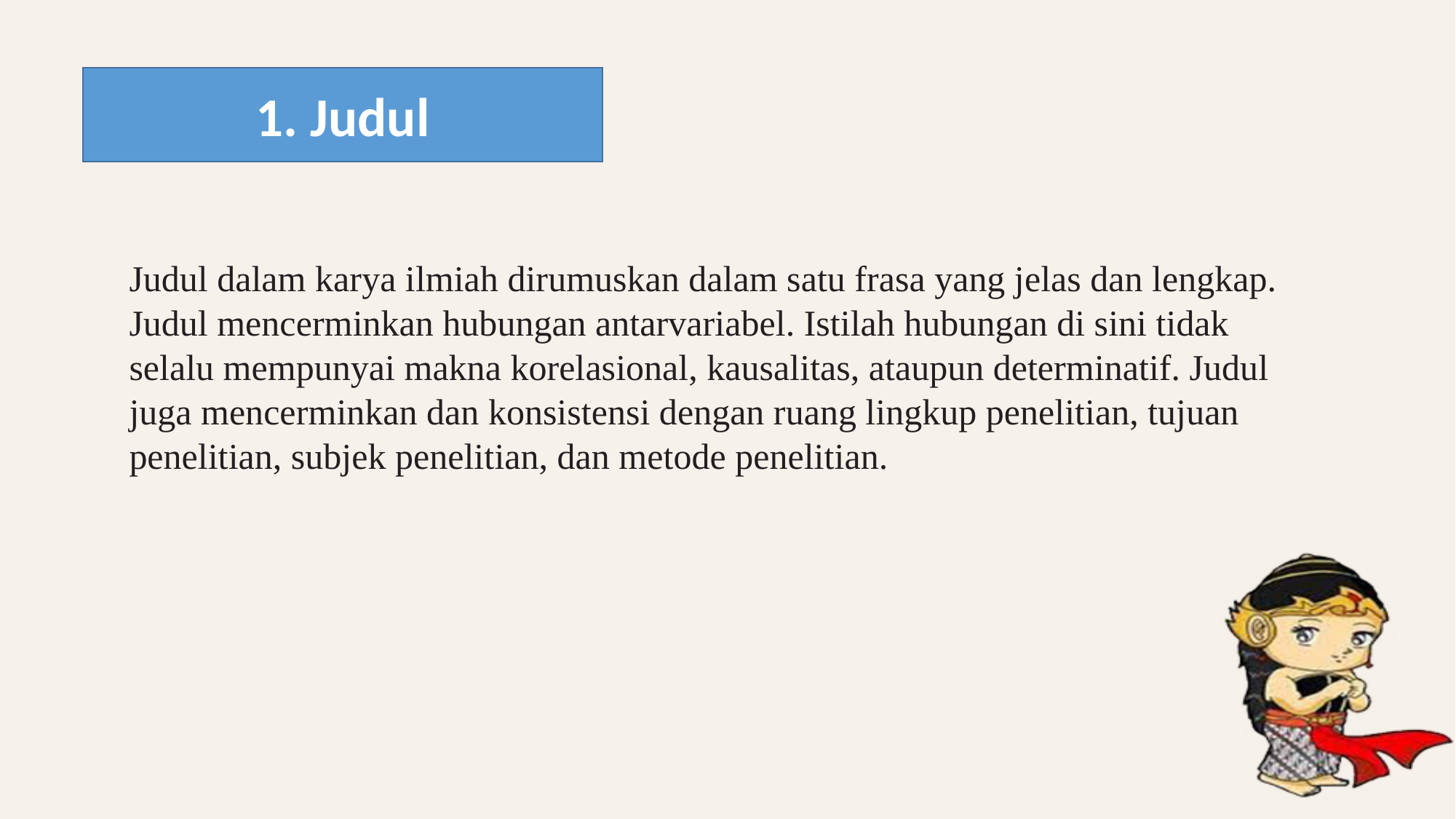

1. Judul

Judul dalam karya ilmiah dirumuskan dalam satu frasa yang jelas dan lengkap.

Judul mencerminkan hubungan antarvariabel. Istilah hubungan di sini tidak

selalu mempunyai makna korelasional, kausalitas, ataupun determinatif. Judul

juga mencerminkan dan konsistensi dengan ruang lingkup penelitian, tujuan

penelitian, subjek penelitian, dan metode penelitian.